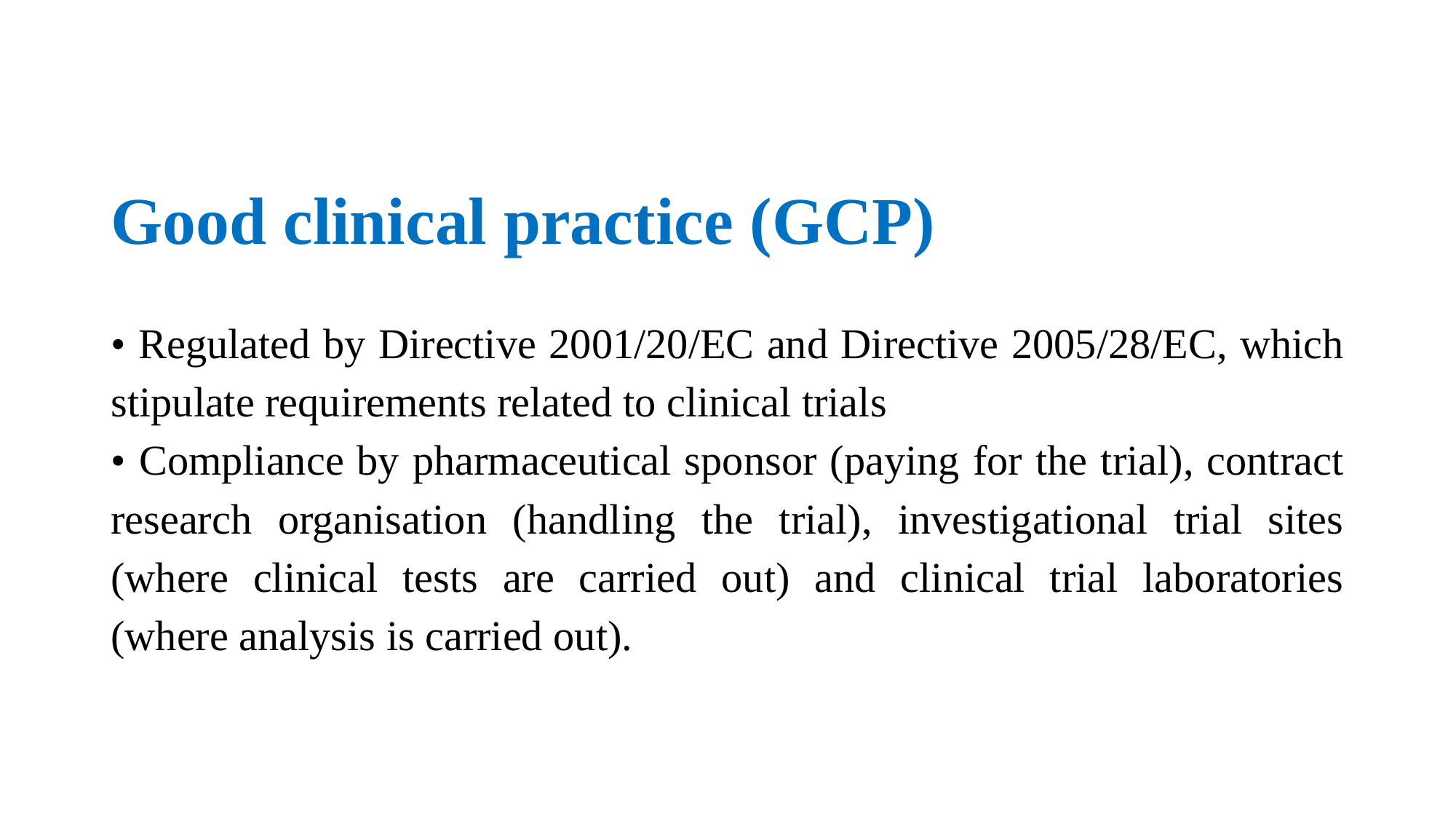

# Good clinical practice (GCP)
• Regulated by Directive 2001/20/EC and Directive 2005/28/EC, which stipulate requirements related to clinical trials
• Compliance by pharmaceutical sponsor (paying for the trial), contract research organisation (handling the trial), investigational trial sites (where clinical tests are carried out) and clinical trial laboratories (where analysis is carried out).